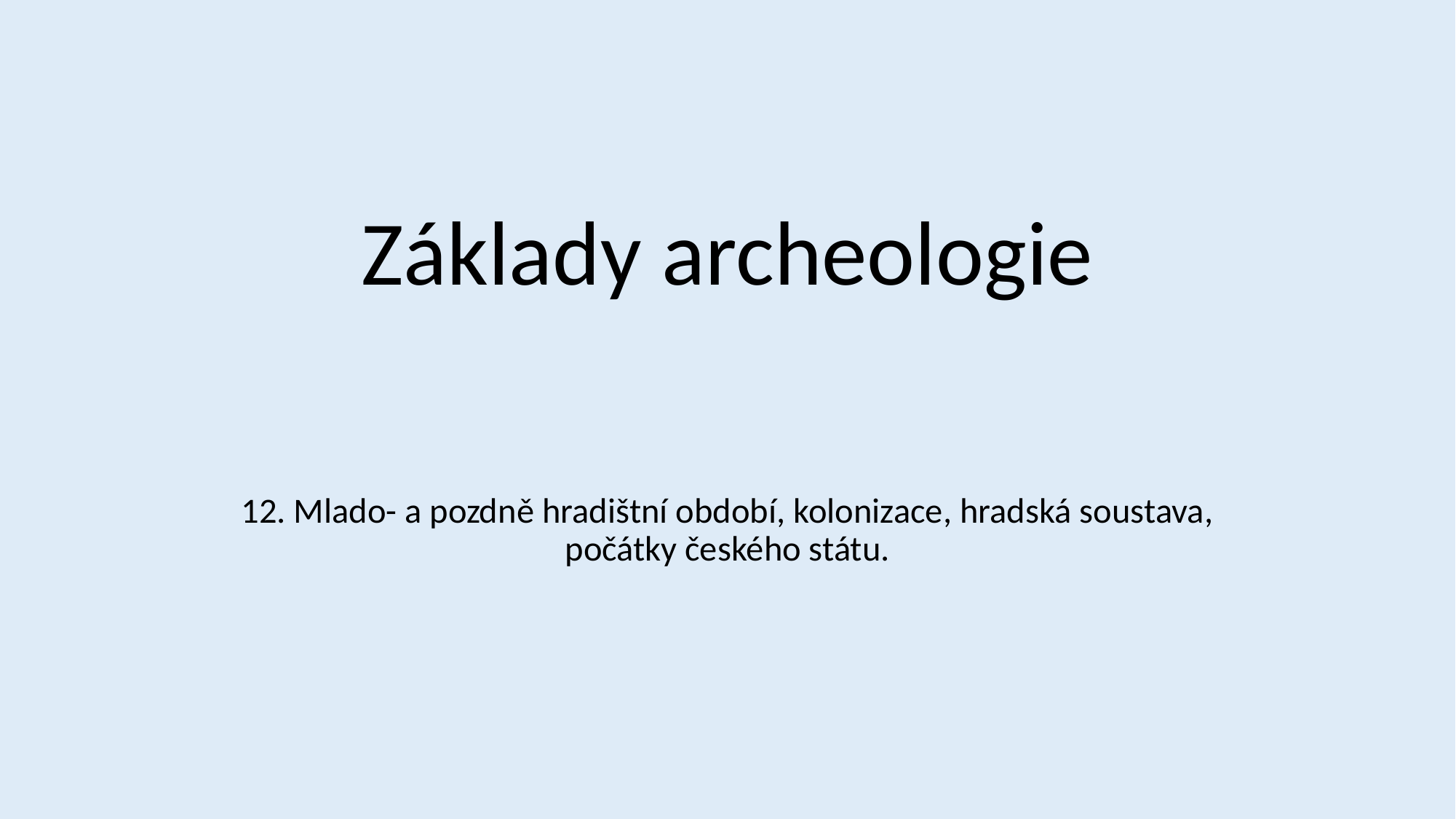

# Základy archeologie

12. Mlado- a pozdně hradištní období, kolonizace, hradská soustava, počátky českého státu.